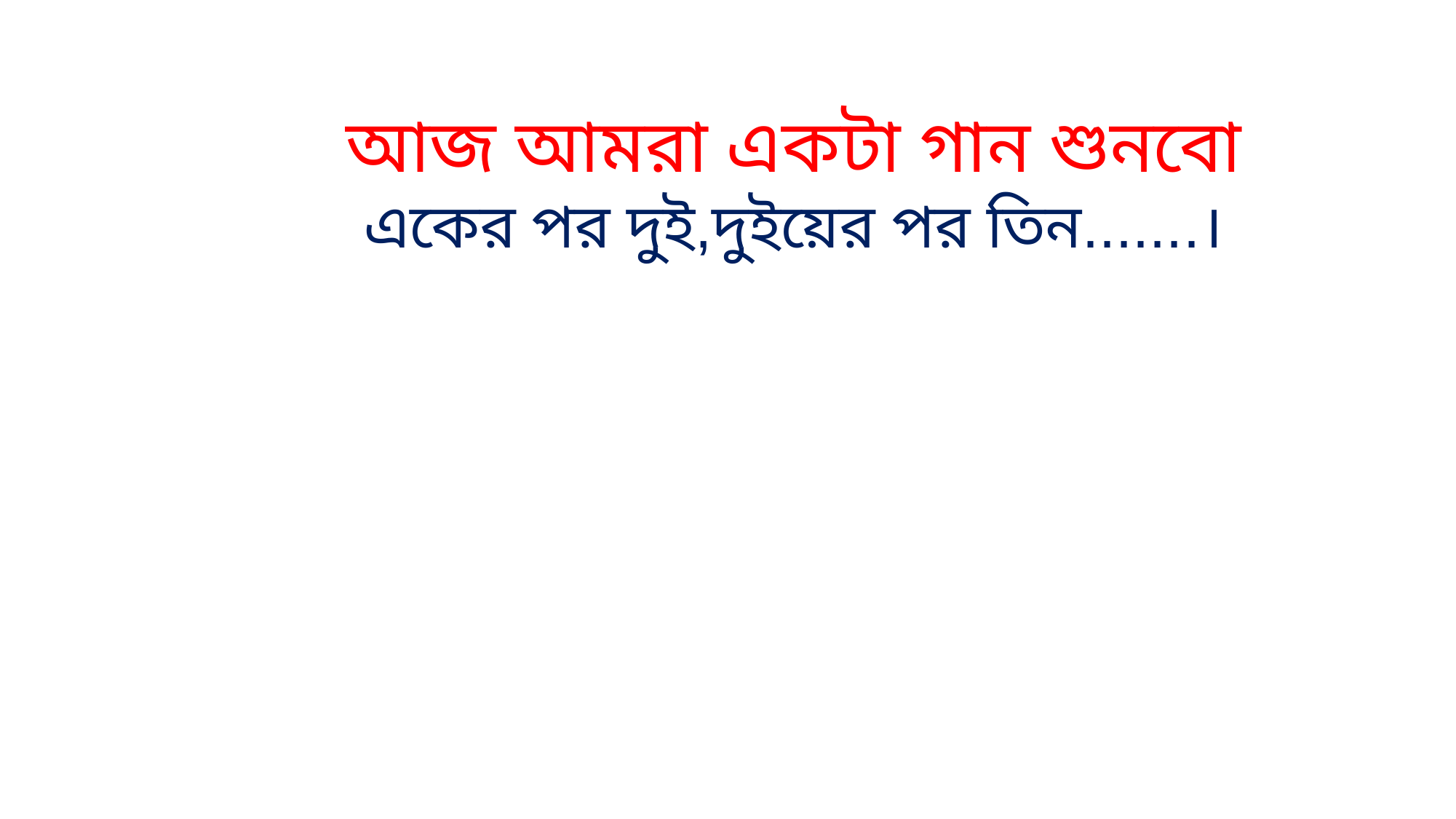

আজ আমরা একটা গান শুনবো
একের পর দুই,দুইয়ের পর তিন.......।